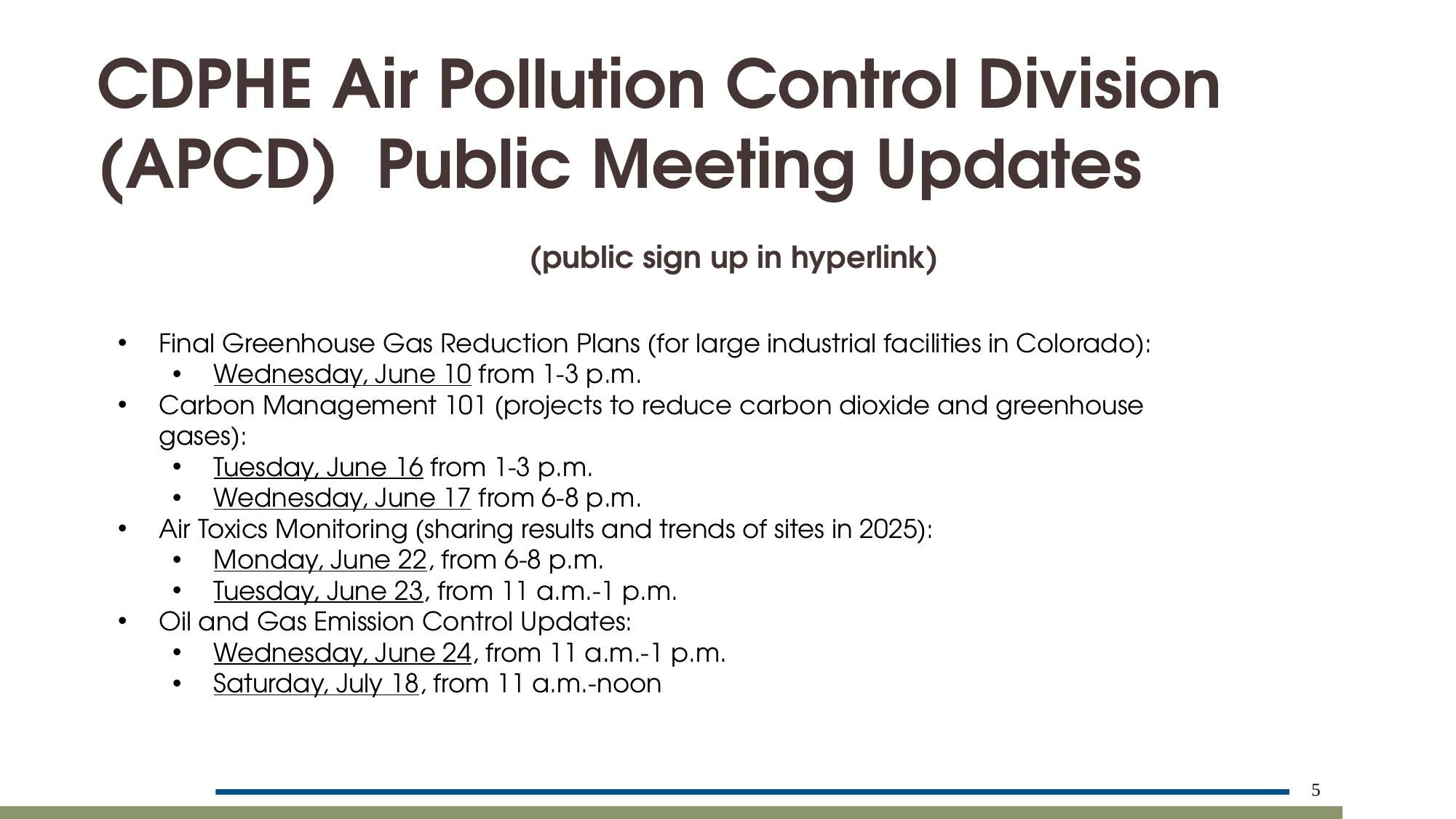

CDPHE Air Pollution Control Division (APCD)  Public Meeting Updates
(public sign up in hyperlink)

Final Greenhouse Gas Reduction Plans (for large industrial facilities in Colorado):
Wednesday, June 10 from 1-3 p.m.
Carbon Management 101 (projects to reduce carbon dioxide and greenhouse gases):
Tuesday, June 16 from 1-3 p.m.
Wednesday, June 17 from 6-8 p.m.
Air Toxics Monitoring (sharing results and trends of sites in 2025):
Monday, June 22, from 6-8 p.m.
Tuesday, June 23, from 11 a.m.-1 p.m.
Oil and Gas Emission Control Updates:
Wednesday, June 24, from 11 a.m.-1 p.m.
Saturday, July 18, from 11 a.m.-noon

5